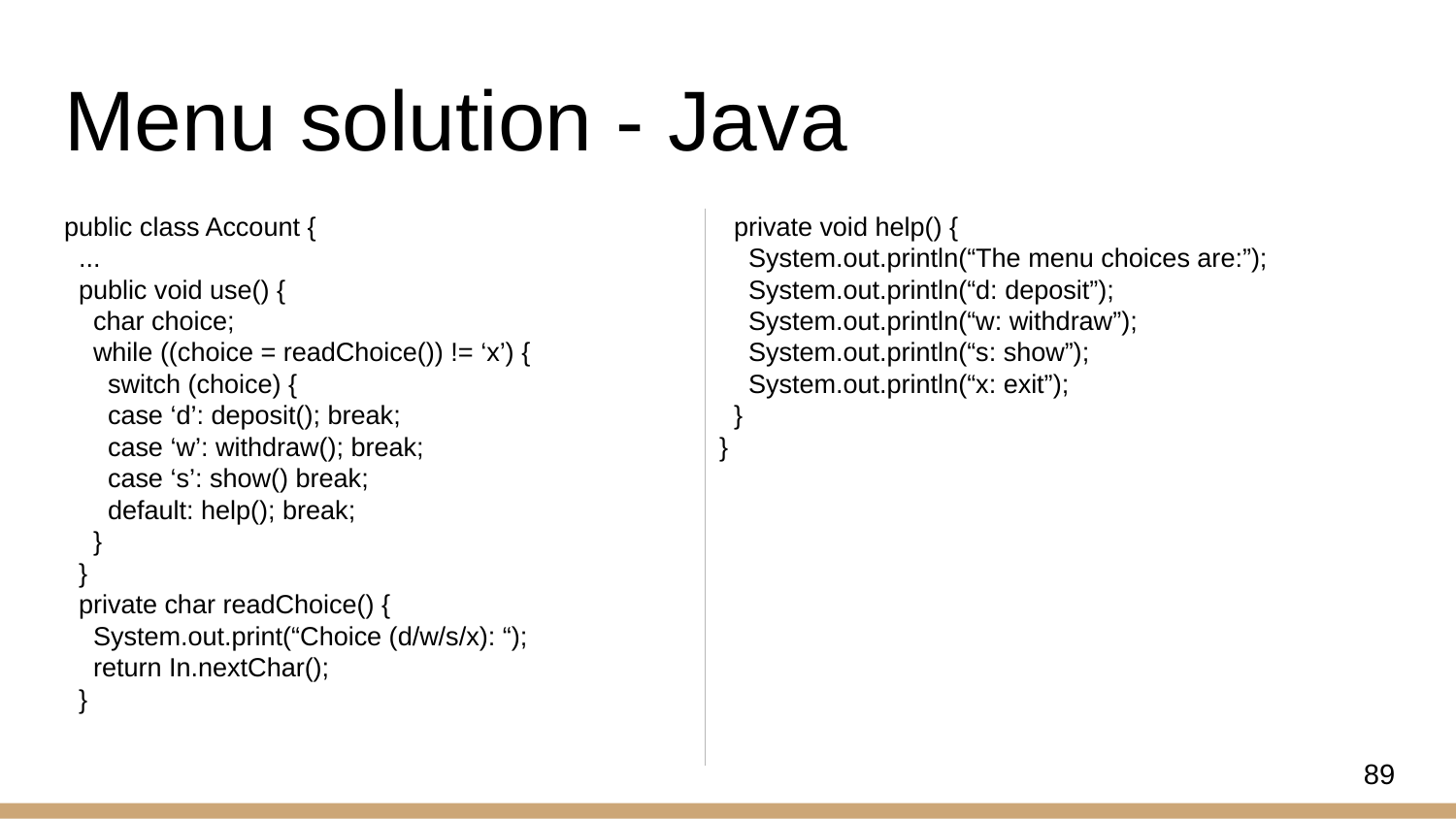

# Menu solution - Java
public class Account {
  ...
  public void use() {
    char choice;
    while ((choice = readChoice()) != ‘x’) {
      switch (choice) {
      case ‘d’: deposit(); break;
      case ‘w’: withdraw(); break;
      case ‘s’: show() break;
      default: help(); break;
    }
  }
  private char readChoice() {
    System.out.print(“Choice (d/w/s/x): “);
    return In.nextChar();
  }
  private void help() {
    System.out.println(“The menu choices are:”);
    System.out.println(“d: deposit”);
    System.out.println(“w: withdraw”);
    System.out.println(“s: show”);
    System.out.println(“x: exit”);
  }
}
89